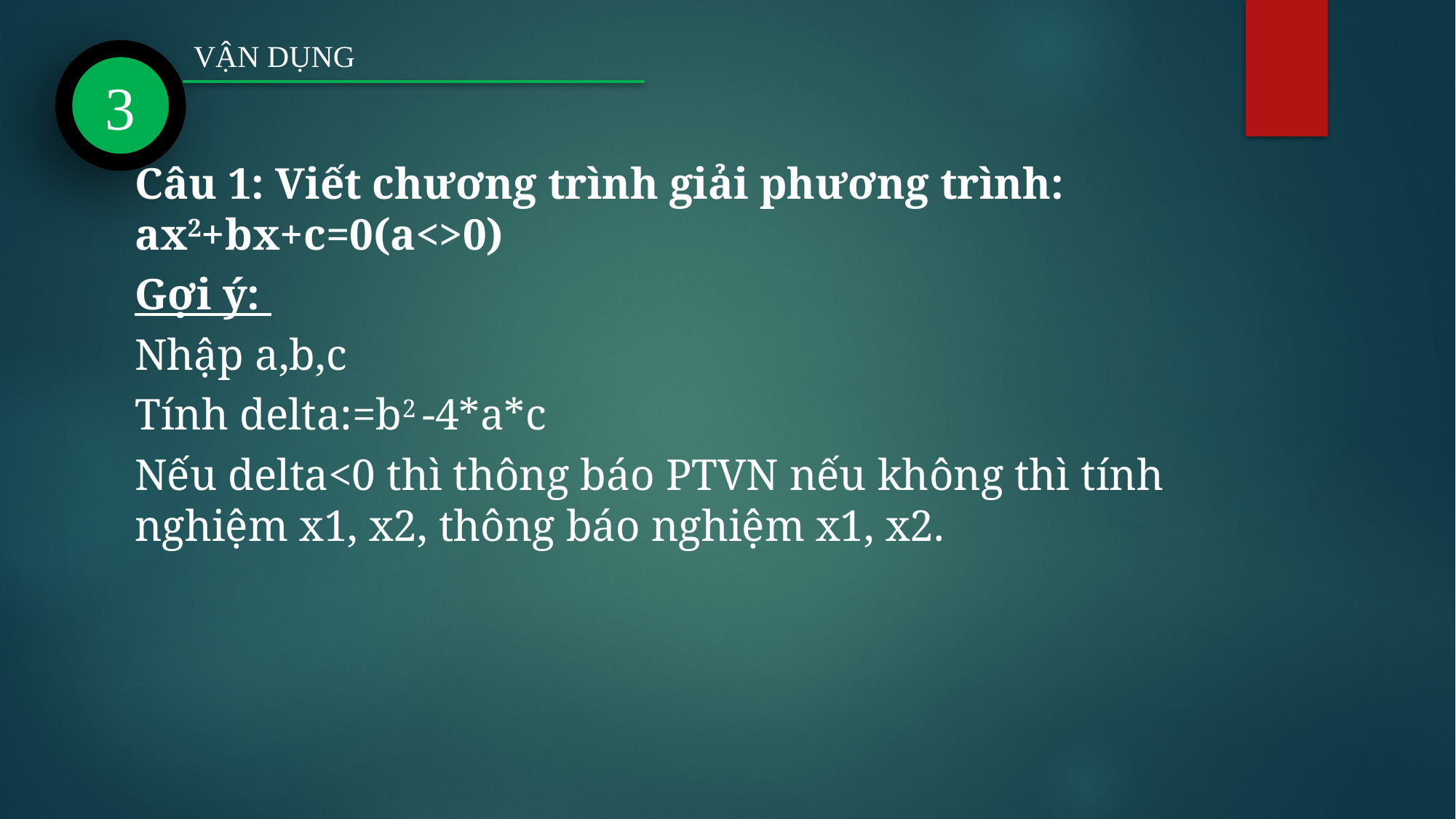

VẬN DỤNG

3
Câu 1: Viết chương trình giải phương trình: ax2+bx+c=0(a<>0)
Gợi ý:
Nhập a,b,c
Tính delta:=b2 -4*a*c
Nếu delta<0 thì thông báo PTVN nếu không thì tính nghiệm x1, x2, thông báo nghiệm x1, x2.